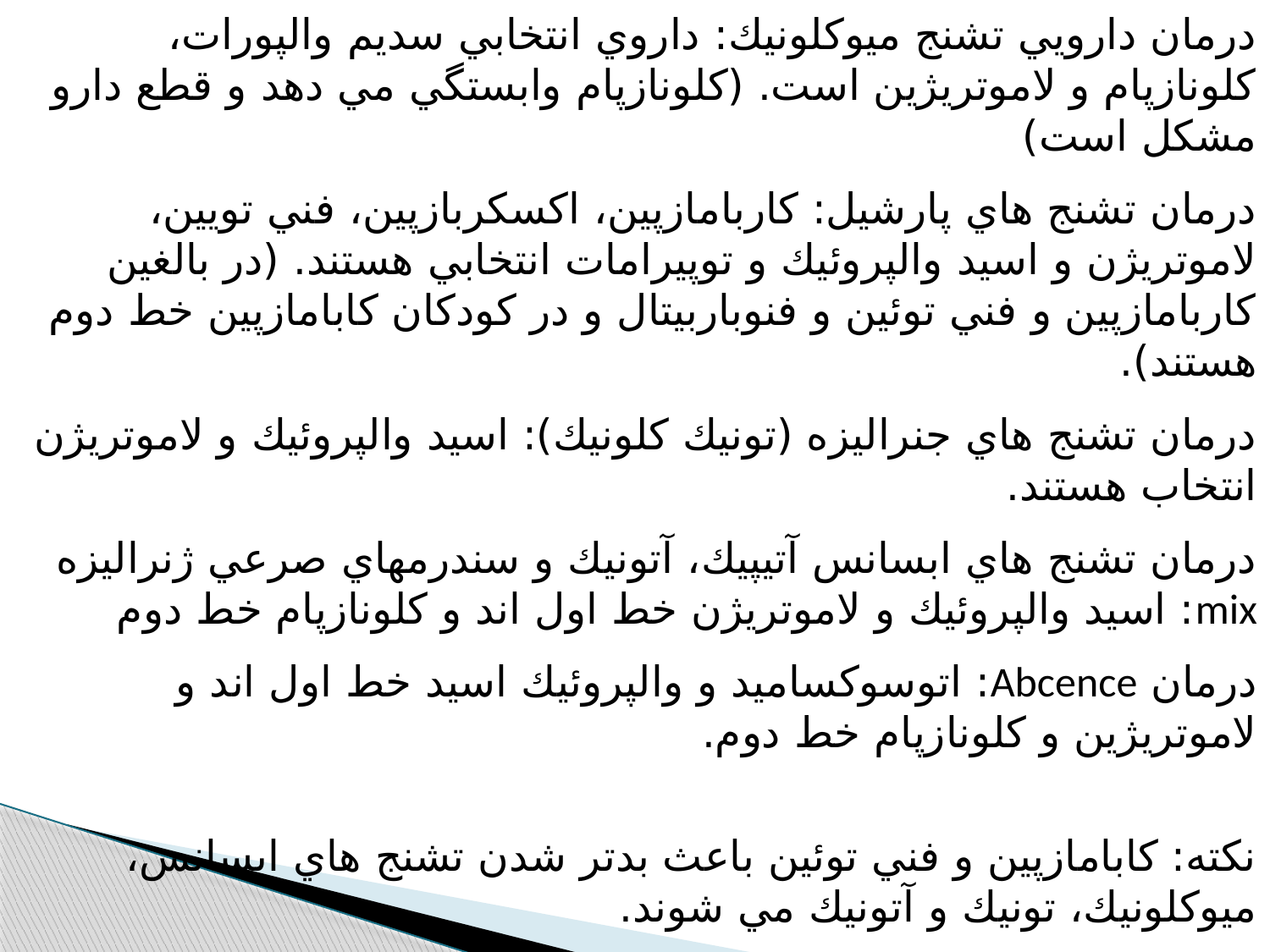

انتخاب داروها در انواع تشنج

درمان دارويي تشنج ميوكلونيك: داروي انتخابي سديم والپورات، كلونازپام و لاموتريژين است. (كلونازپام وابستگي مي دهد و قطع دارو مشكل است)

درمان تشنج هاي پارشيل: كاربامازپين، اكسكربازپين، فني تويين، لاموتريژن و اسيد والپروئيك و توپيرامات انتخابي هستند. (در بالغين كاربامازپين و فني توئين و فنوباربيتال و در كودكان كابامازپين خط دوم هستند).

درمان تشنج هاي جنراليزه (تونيك كلونيك): اسيد والپروئيك و لاموتريژن انتخاب هستند.

درمان تشنج هاي ابسانس آتيپيك، آتونيك و سندرمهاي صرعي ژنراليزه mix: اسيد والپروئيك و لاموتريژن خط اول اند و كلونازپام خط دوم

درمان Abcence: اتوسوكساميد و والپروئيك اسيد خط اول اند و لاموتريژين و كلونازپام خط دوم.

نكته: كابامازپين و فني توئين باعث بدتر شدن تشنج هاي ابسانس، ميوكلونيك، تونيك و آتونيك مي شوند.